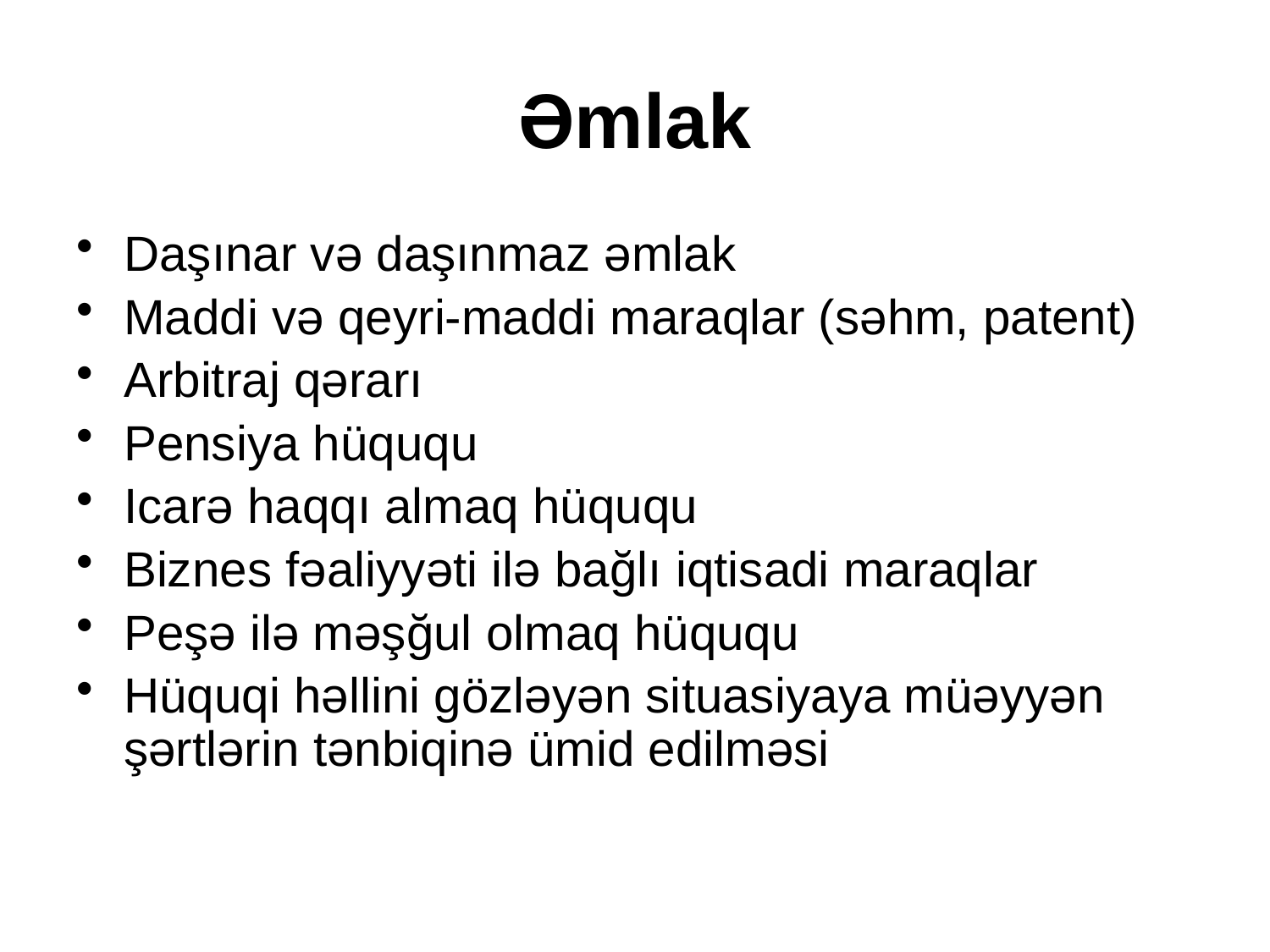

# Əmlak
Daşınar və daşınmaz əmlak
Maddi və qeyri-maddi maraqlar (səhm, patent)
Arbitraj qərarı
Pensiya hüququ
Icarə haqqı almaq hüququ
Biznes fəaliyyəti ilə bağlı iqtisadi maraqlar
Peşə ilə məşğul olmaq hüququ
Hüquqi həllini gözləyən situasiyaya müəyyən şərtlərin tənbiqinə ümid edilməsi